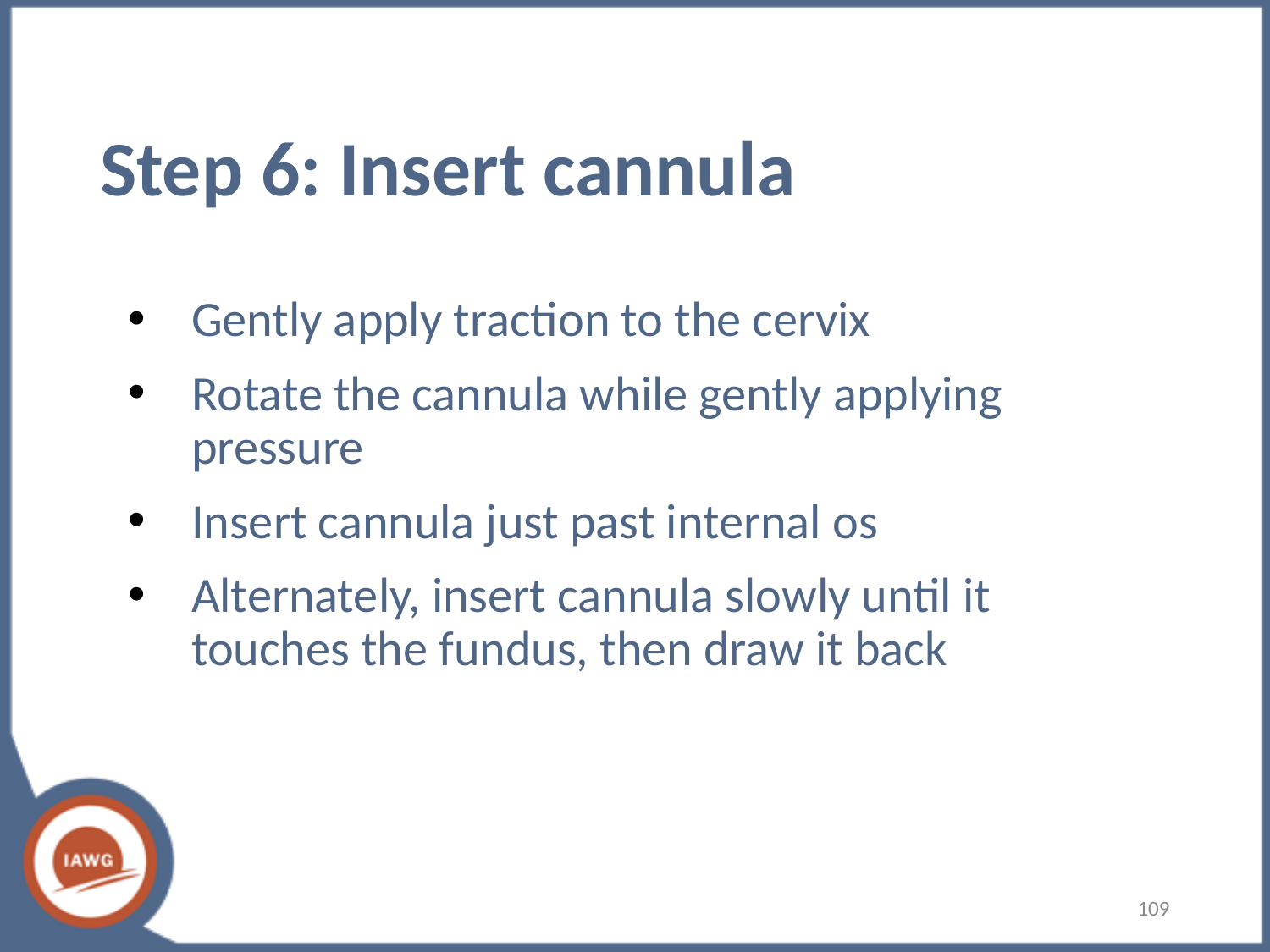

# Step 6: Insert cannula
Gently apply traction to the cervix
Rotate the cannula while gently applying pressure
Insert cannula just past internal os
Alternately, insert cannula slowly until it touches the fundus, then draw it back
109